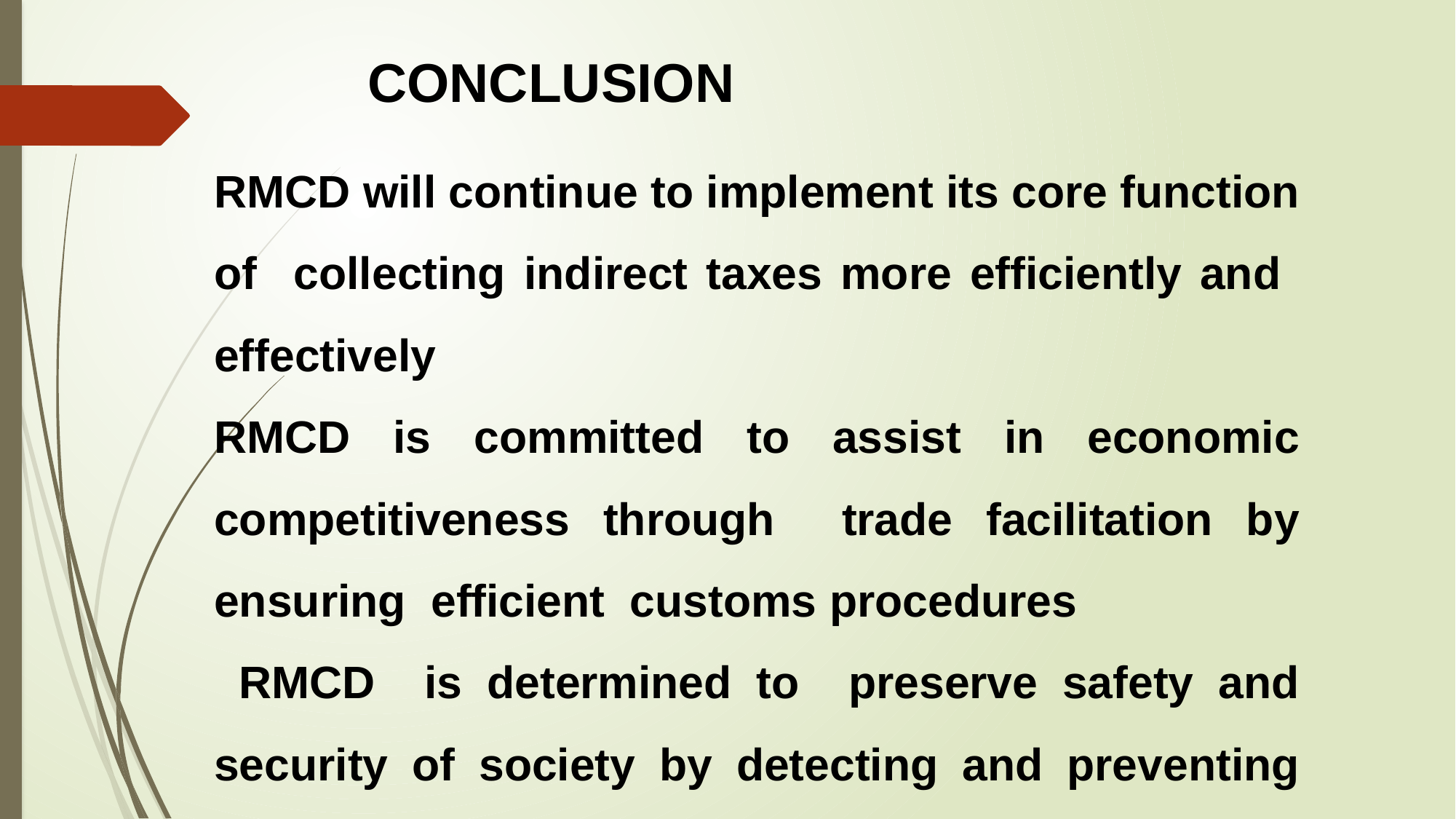

CONCLUSION
RMCD will continue to implement its core function of  collecting indirect taxes more efficiently and  effectively
RMCD is committed to assist in economic competitiveness through  trade facilitation by ensuring  efficient  customs procedures
 RMCD  is determined to  preserve safety and security of society by detecting and preventing smuggling activities